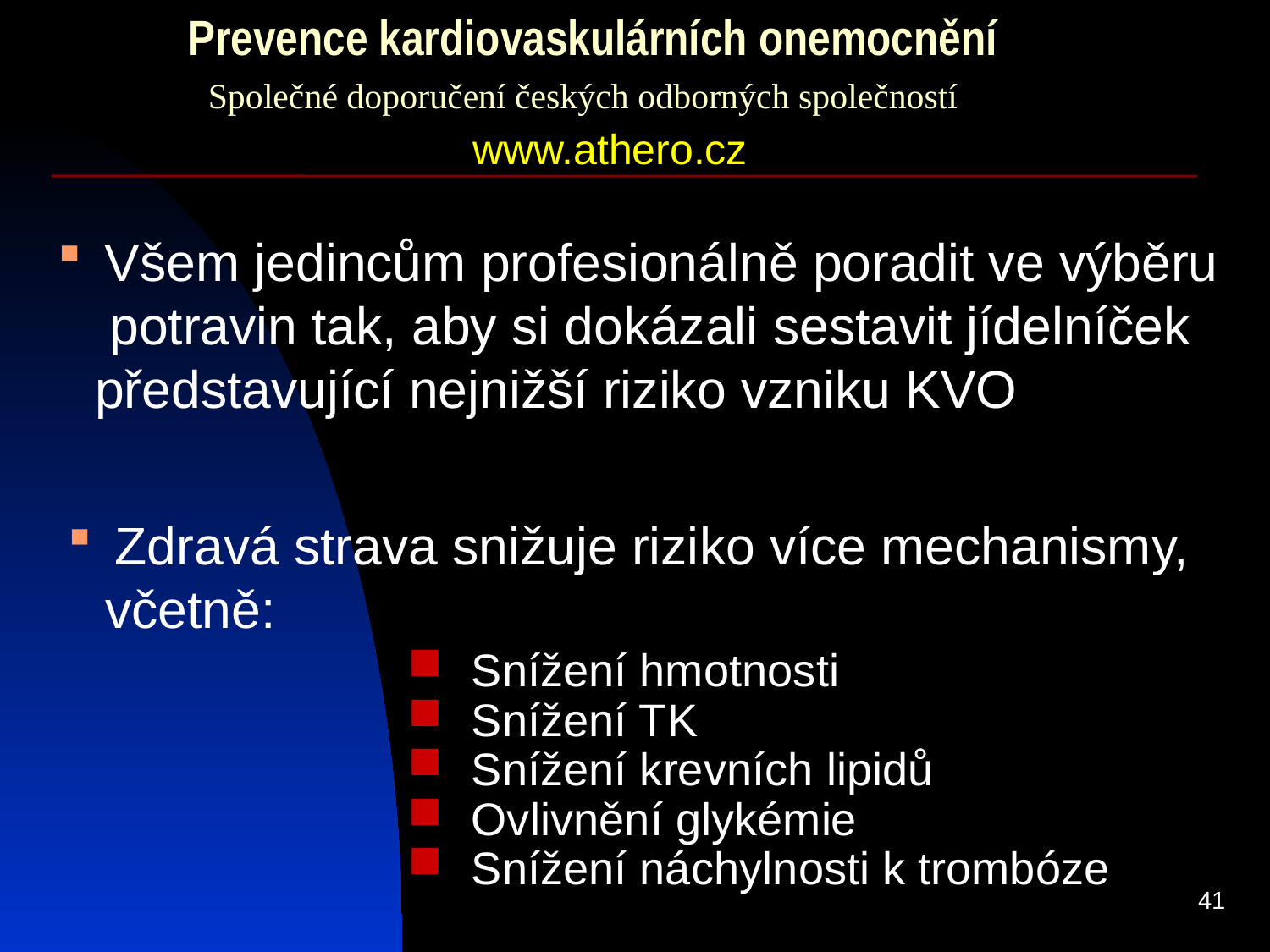

# Prevence kardiovaskulárních onemocnění
Společné doporučení českých odborných společností
www.athero.cz

 Všem jedincům profesionálně poradit ve výběru  potravin tak, aby si dokázali sestavit jídelníček představující nejnižší riziko vzniku KVO
 Zdravá strava snižuje riziko více mechanismy, včetně:
Snížení hmotnosti
Snížení TK
Snížení krevních lipidů
Ovlivnění glykémie
Snížení náchylnosti k trombóze
41